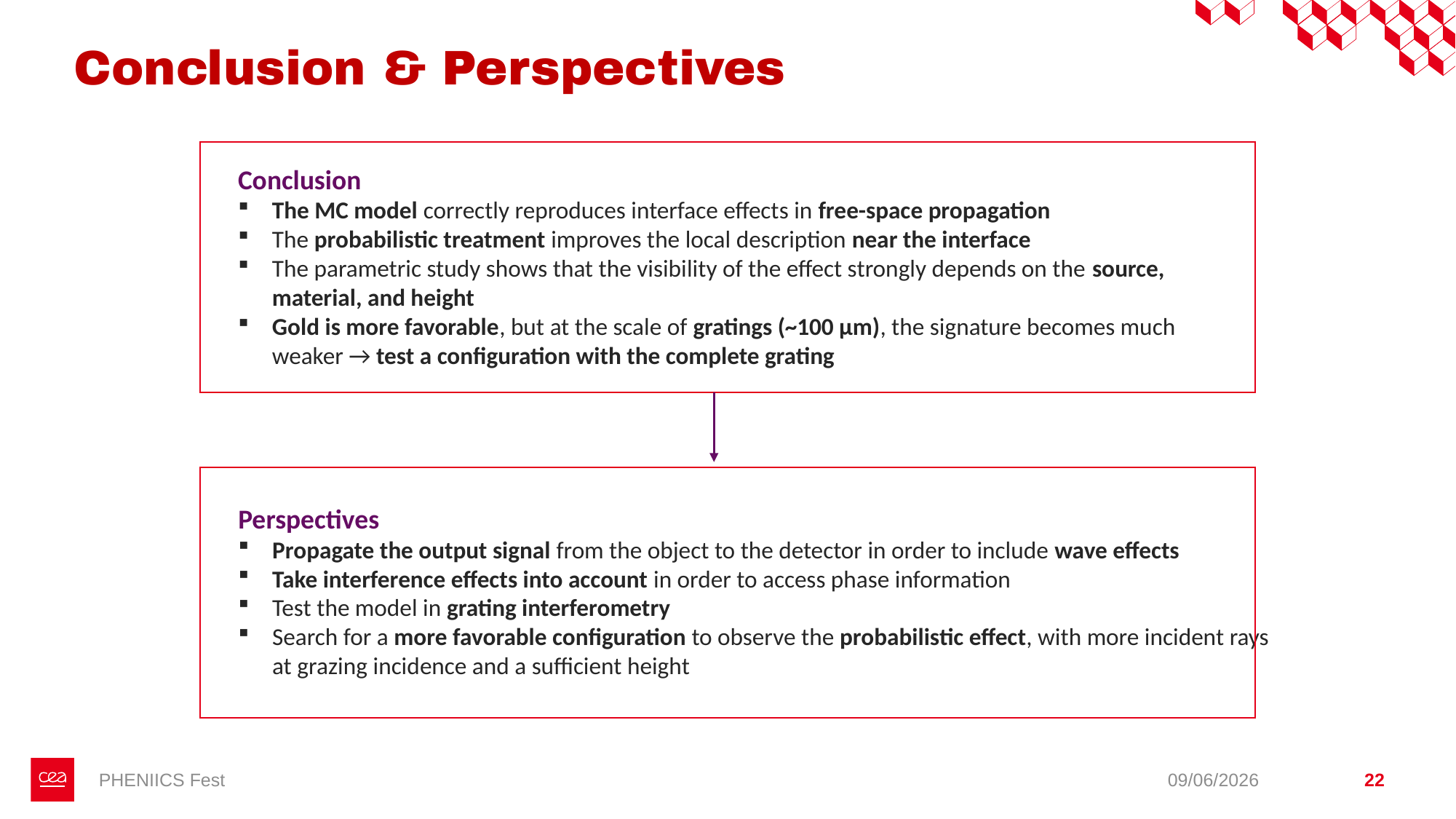

# Conclusion & Perspectives

Conclusion
The MC model correctly reproduces interface effects in free-space propagation
The probabilistic treatment improves the local description near the interface
The parametric study shows that the visibility of the effect strongly depends on the source, material, and height
Gold is more favorable, but at the scale of gratings (~100 µm), the signature becomes much weaker → test a configuration with the complete grating

Perspectives
Propagate the output signal from the object to the detector in order to include wave effects
Take interference effects into account in order to access phase information
Test the model in grating interferometry
Search for a more favorable configuration to observe the probabilistic effect, with more incident rays at grazing incidence and a sufficient height
PHENIICS Fest
09/06/2026
22